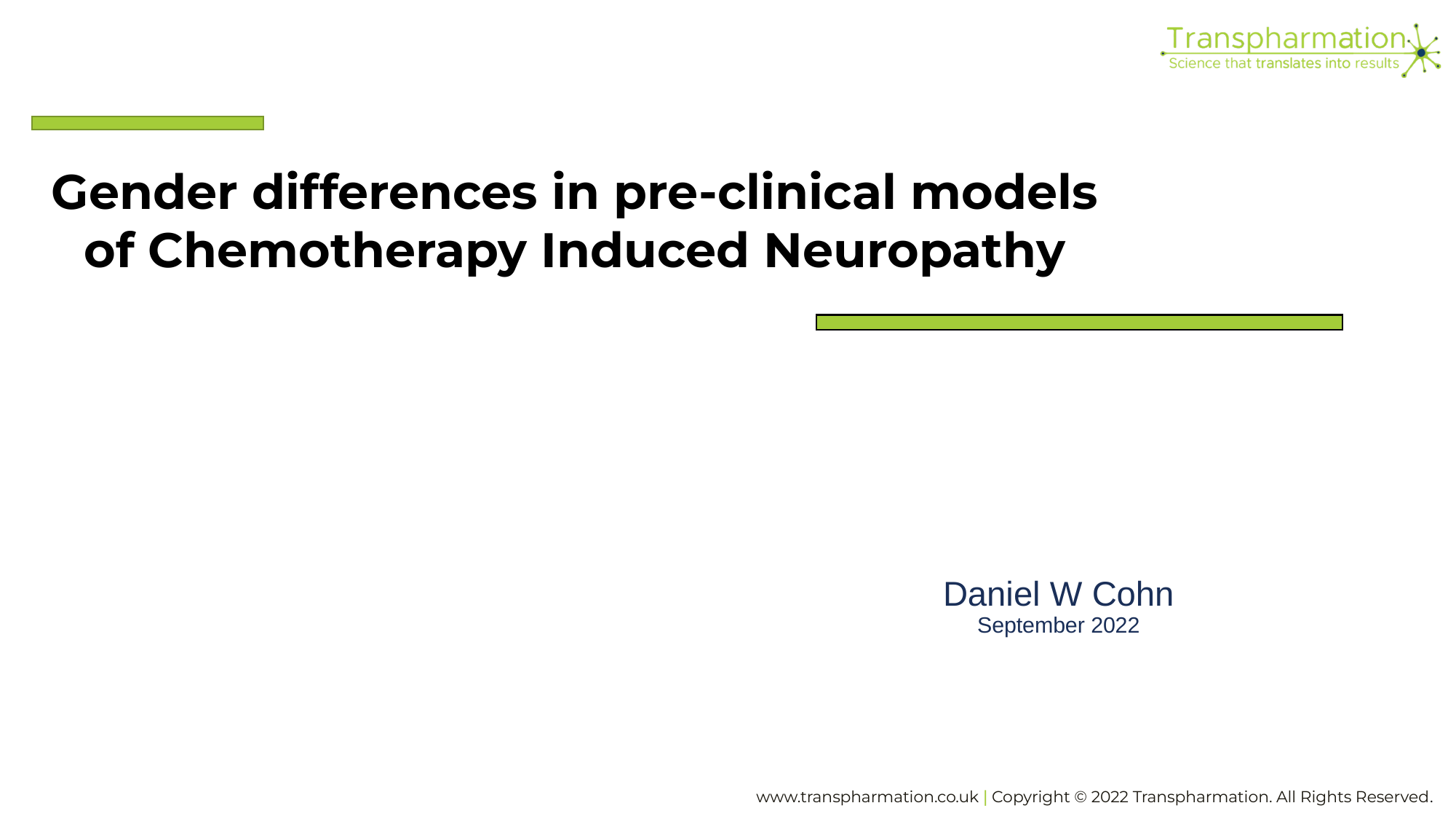

Gender differences in pre-clinical models of Chemotherapy Induced Neuropathy

# Daniel W Cohn September 2022